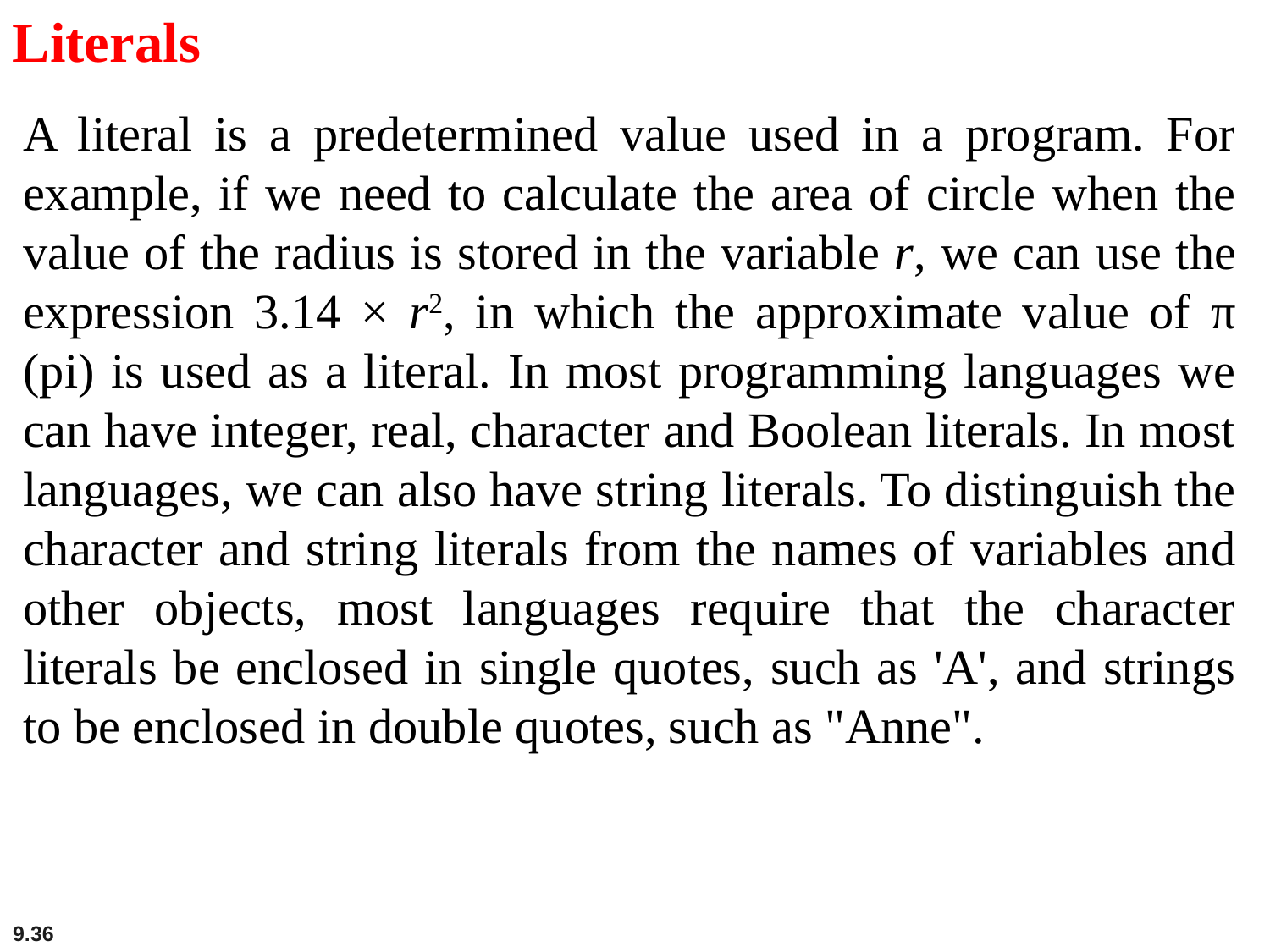

Literals
A literal is a predetermined value used in a program. For example, if we need to calculate the area of circle when the value of the radius is stored in the variable r, we can use the expression 3.14 × r2, in which the approximate value of π (pi) is used as a literal. In most programming languages we can have integer, real, character and Boolean literals. In most languages, we can also have string literals. To distinguish the character and string literals from the names of variables and other objects, most languages require that the character literals be enclosed in single quotes, such as 'A', and strings to be enclosed in double quotes, such as "Anne".
9.36